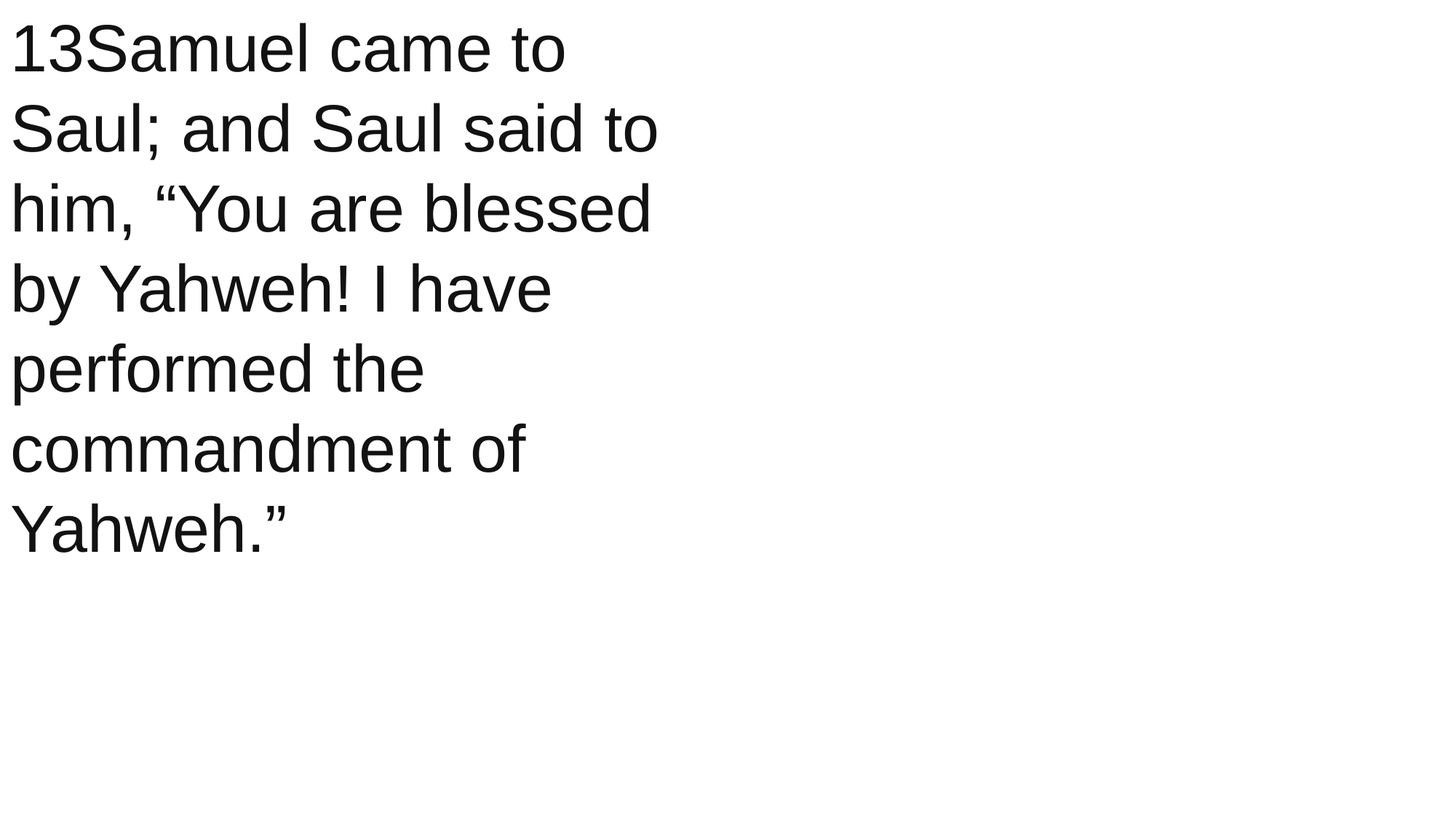

13Samuel came to Saul; and Saul said to him, “You are blessed by Yahweh! I have performed the commandment of Yahweh.”
1 Samuel